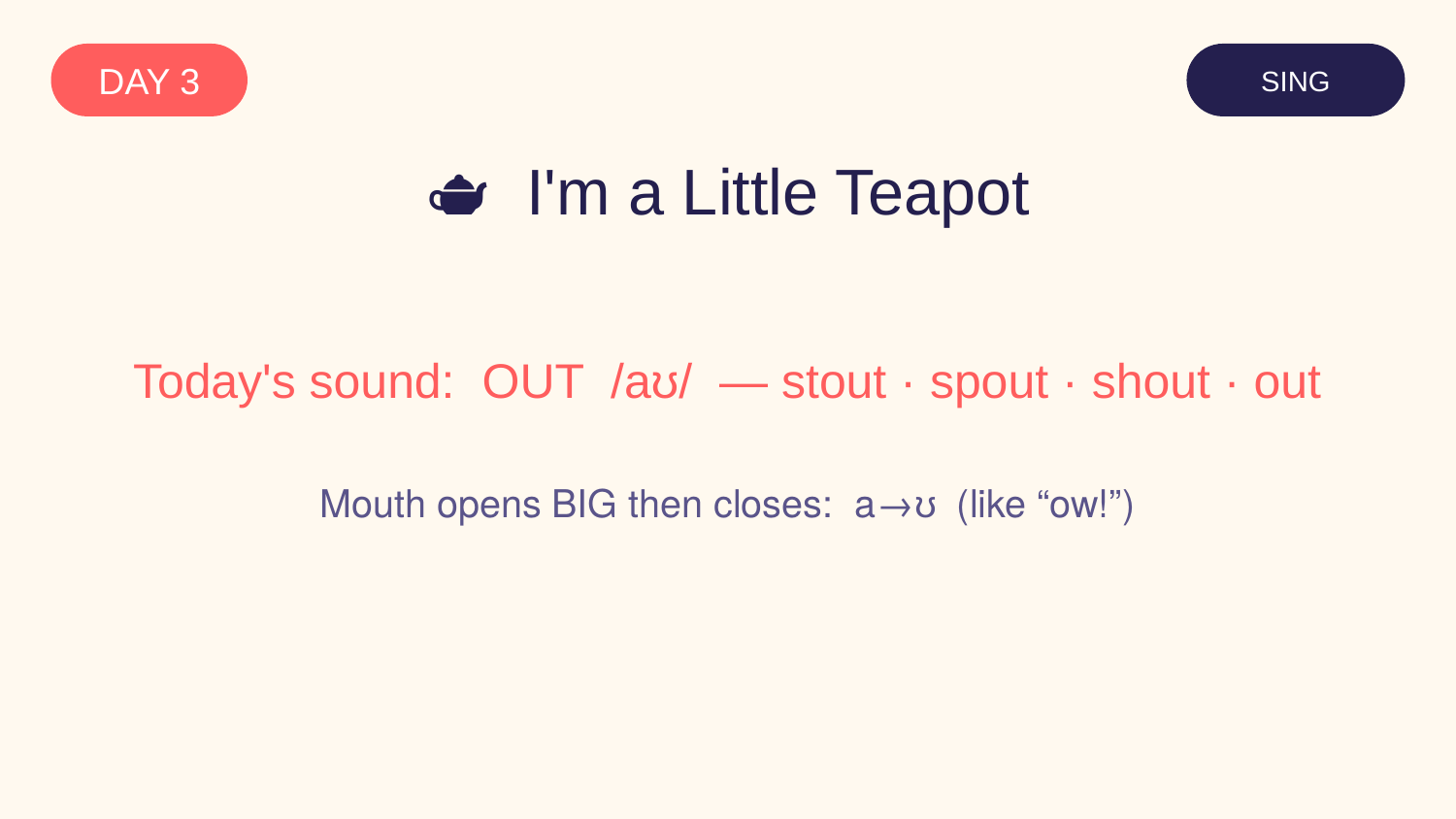

DAY 3

SING
🫖  I'm a Little Teapot
Today's sound:  OUT  /aʊ/  — stout · spout · shout · out
Mouth opens BIG then closes:  a→ʊ  (like “ow!”)